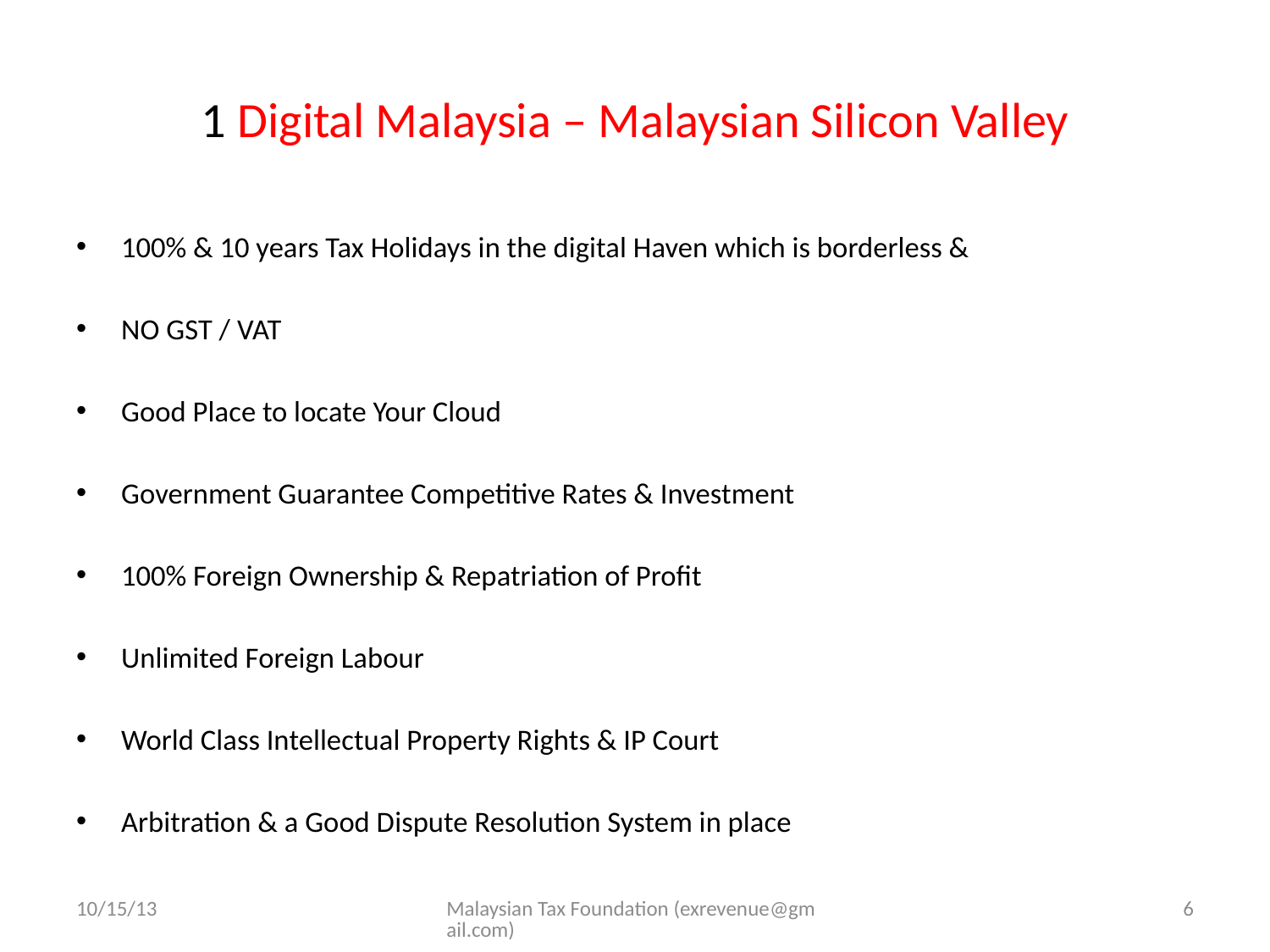

# 1 Digital Malaysia – Malaysian Silicon Valley
100% & 10 years Tax Holidays in the digital Haven which is borderless &

NO GST / VAT

Good Place to locate Your Cloud

Government Guarantee Competitive Rates & Investment

100% Foreign Ownership & Repatriation of Profit

Unlimited Foreign Labour

World Class Intellectual Property Rights & IP Court

Arbitration & a Good Dispute Resolution System in place

10/15/13
Malaysian Tax Foundation (exrevenue@gmail.com)
6